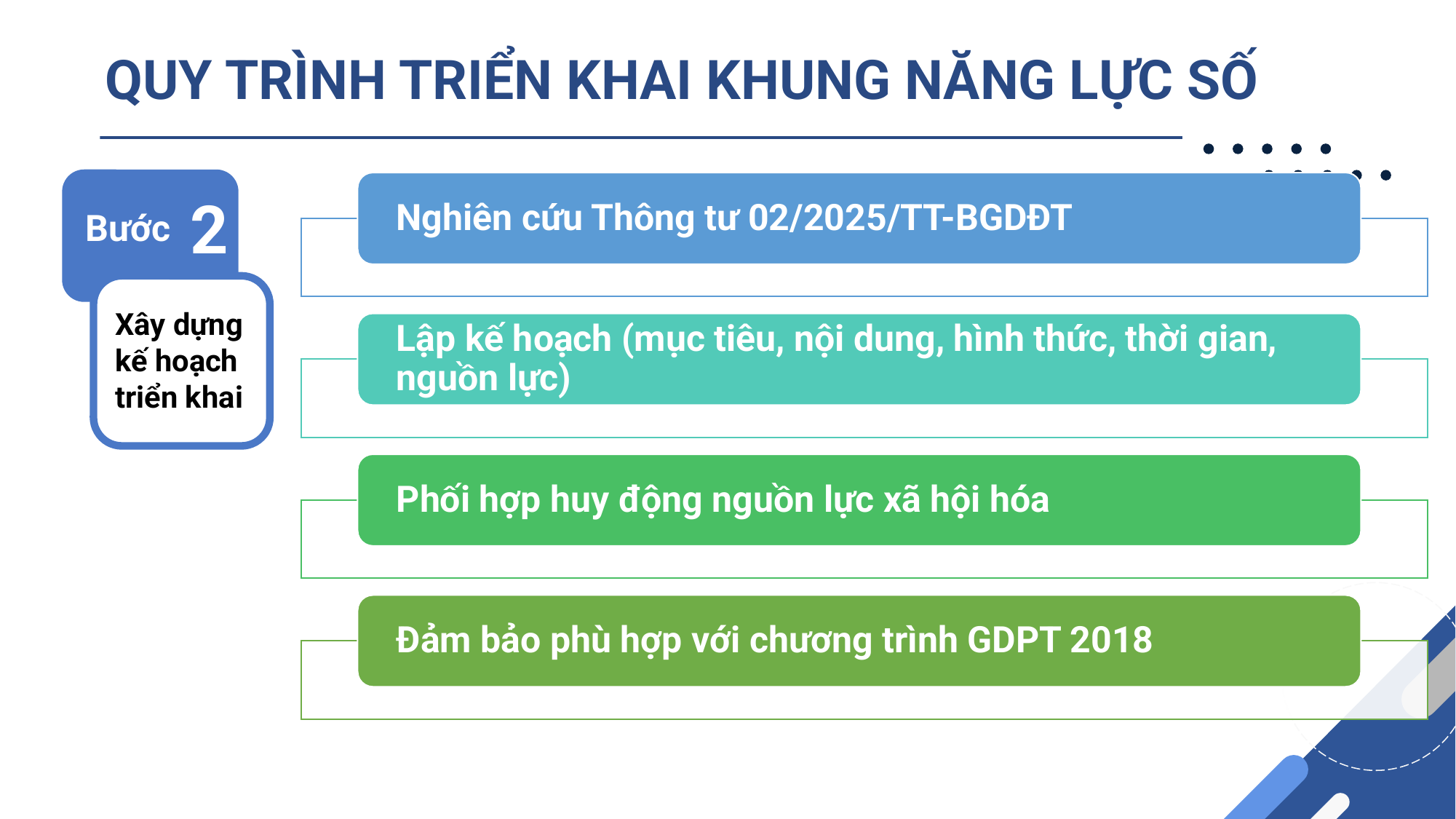

# QUY TRÌNH TRIỂN KHAI KHUNG NĂNG LỰC SỐ
Nghiên cứu Thông tư 02/2025/TT-BGDĐT
Lập kế hoạch (mục tiêu, nội dung, hình thức, thời gian, nguồn lực)
Phối hợp huy động nguồn lực xã hội hóa
Đảm bảo phù hợp với chương trình GDPT 2018

2
Bước

Xây dựng kế hoạch triển khai